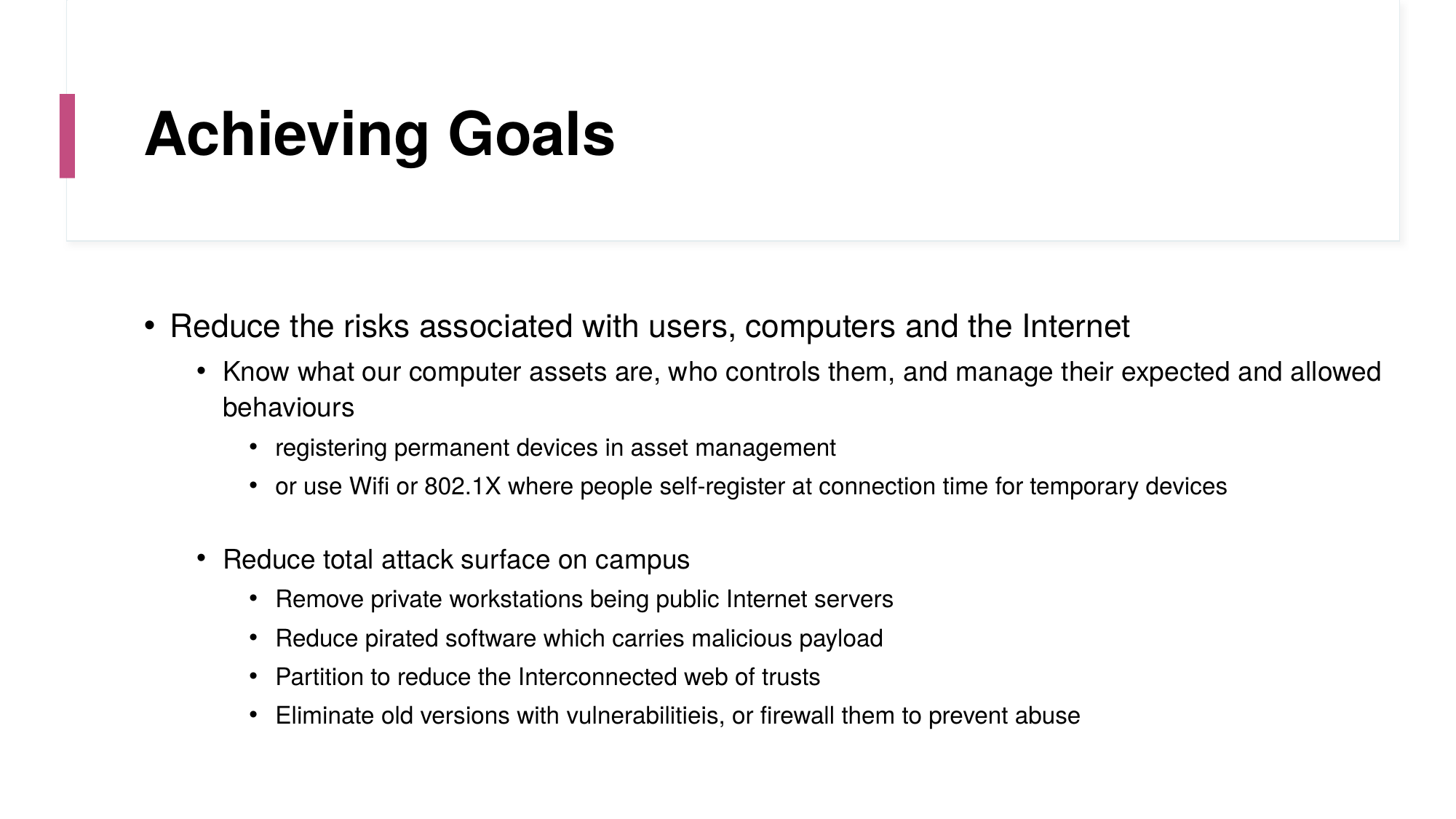

# Achieving Goals
Reduce the risks associated with users, computers and the Internet
Know what our computer assets are, who controls them, and manage their expected and allowed behaviours
registering permanent devices in asset management
or use Wifi or 802.1X where people self-register at connection time for temporary devices
Reduce total attack surface on campus
Remove private workstations being public Internet servers
Reduce pirated software which carries malicious payload
Partition to reduce the Interconnected web of trusts
Eliminate old versions with vulnerabilitieis, or firewall them to prevent abuse